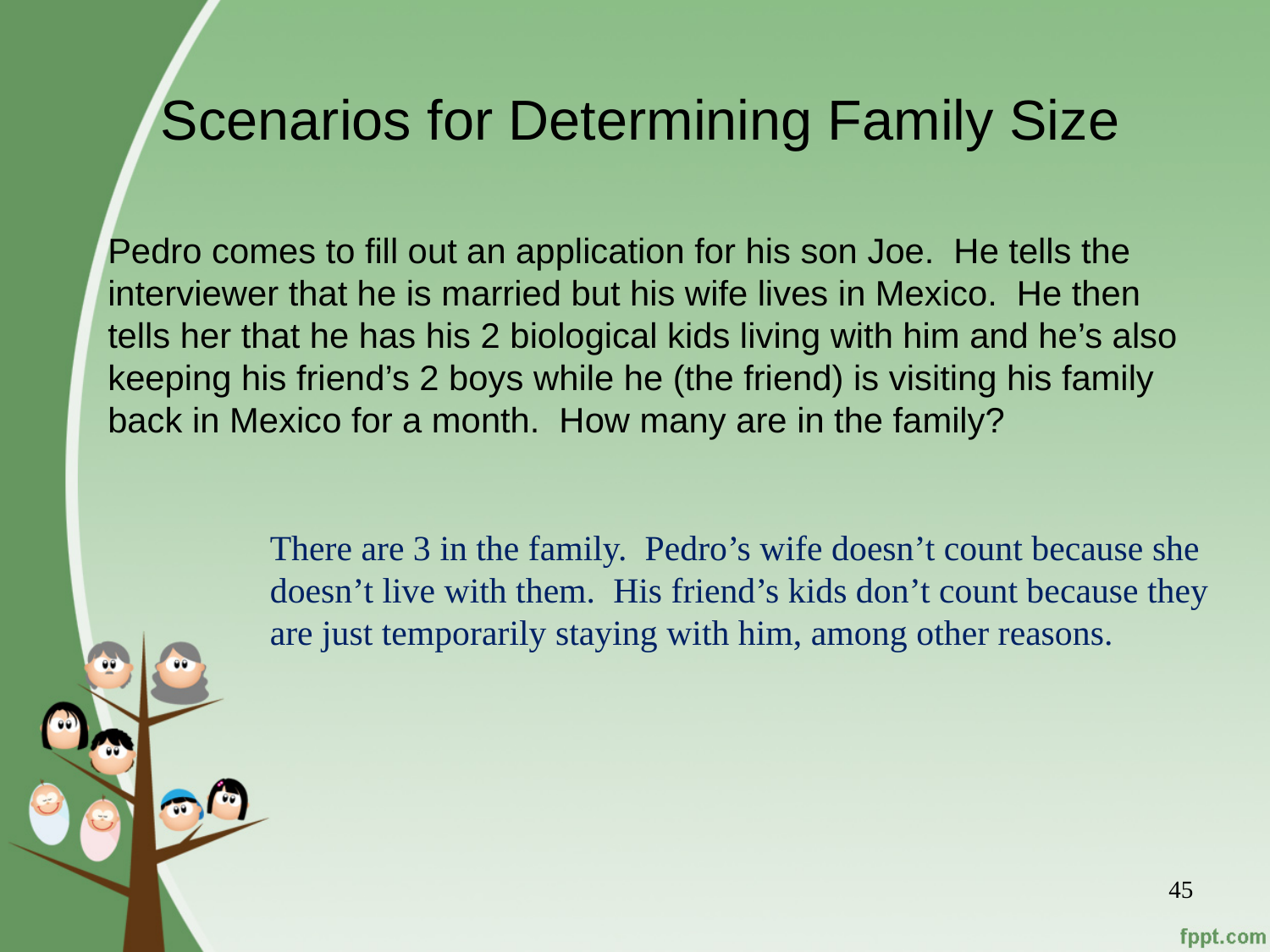

# Scenarios for Determining Family Size
Pedro comes to fill out an application for his son Joe.  He tells the interviewer that he is married but his wife lives in Mexico.  He then tells her that he has his 2 biological kids living with him and he’s also keeping his friend’s 2 boys while he (the friend) is visiting his family back in Mexico for a month.  How many are in the family?
There are 3 in the family.  Pedro’s wife doesn’t count because she doesn’t live with them.  His friend’s kids don’t count because they are just temporarily staying with him, among other reasons.
45